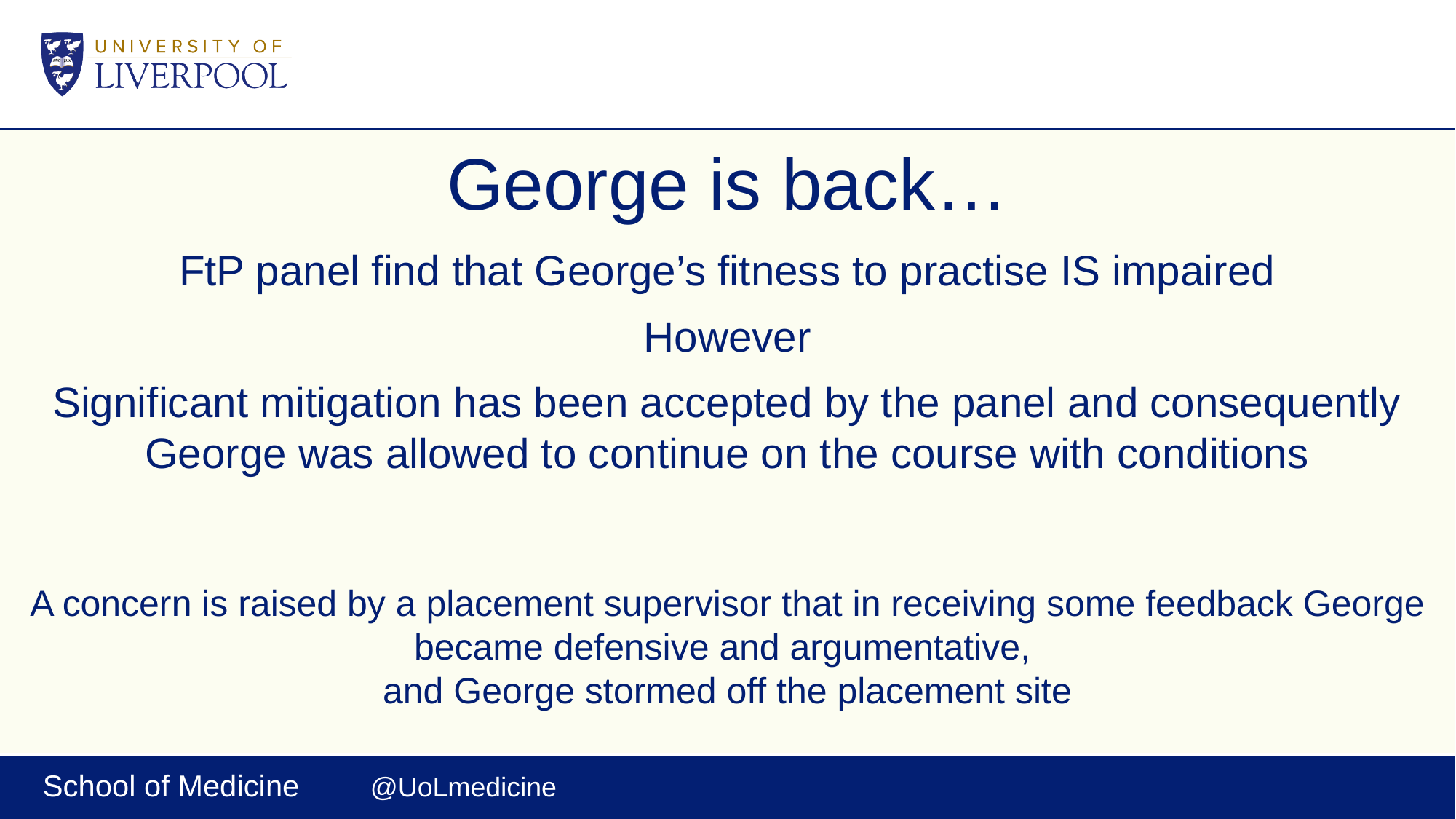

# George is back…
FtP panel find that George’s fitness to practise IS impaired
However
Significant mitigation has been accepted by the panel and consequently George was allowed to continue on the course with conditions

A concern is raised by a placement supervisor that in receiving some feedback George
became defensive and argumentative,
and George stormed off the placement site